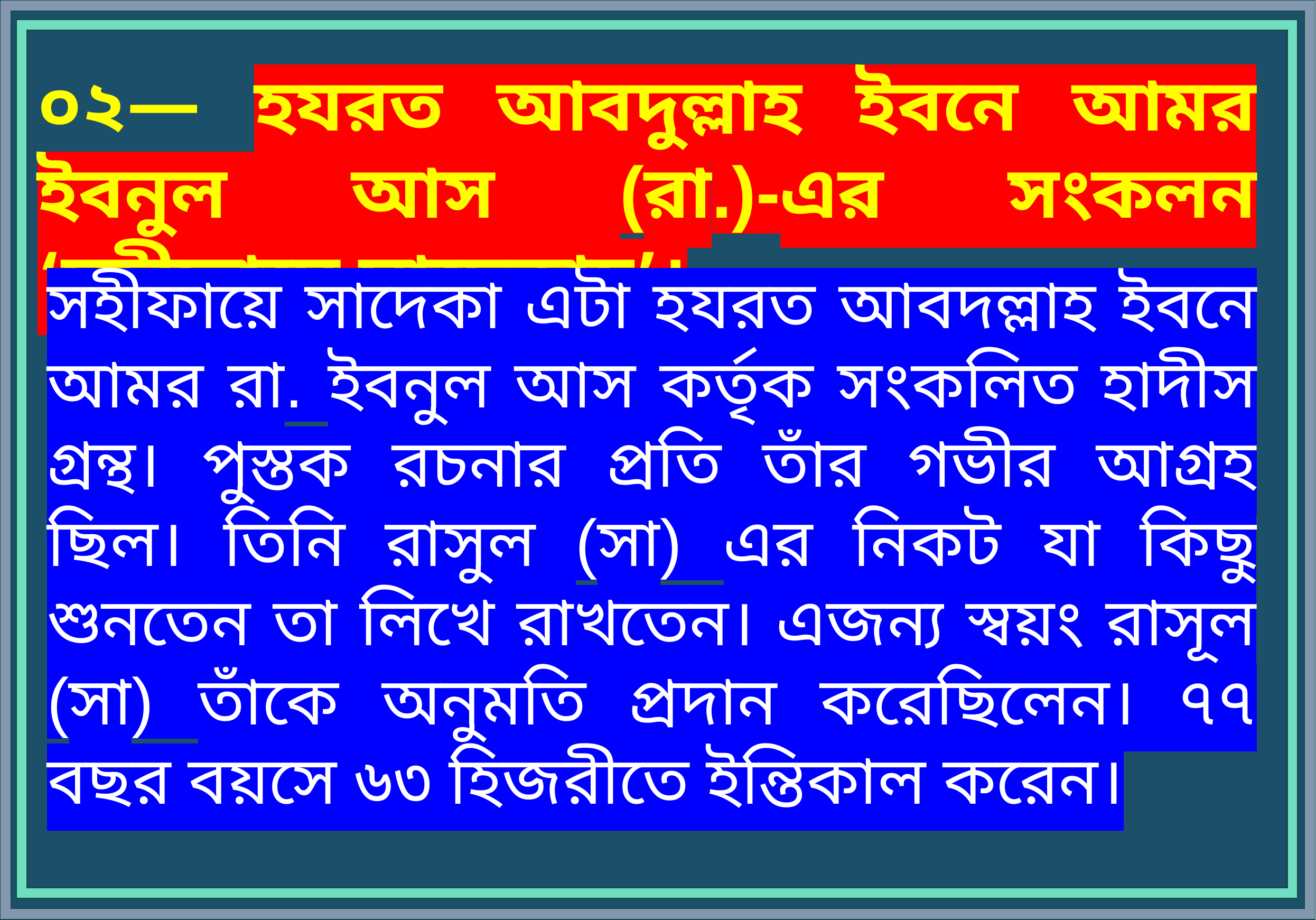

০২— হযরত আবদুল্লাহ ইবনে আমর ইবনুল আস (রা.)-এর সংকলন ‘সহীফায়ে সাদেকাহ’।
সহীফায়ে সাদেকা এটা হযরত আবদল্লাহ ইবনে আমর রা. ইবনুল আস কর্তৃক সংকলিত হাদীস গ্রন্থ। পুস্তক রচনার প্রতি তাঁর গভীর আগ্রহ ছিল। তিনি রাসুল (সা) এর নিকট যা কিছু শুনতেন তা লিখে রাখতেন। এজন্য স্বয়ং রাসূল (সা) তাঁকে অনুমতি প্রদান করেছিলেন। ৭৭ বছর বয়সে ৬৩ হিজরীতে ইন্তিকাল করেন।